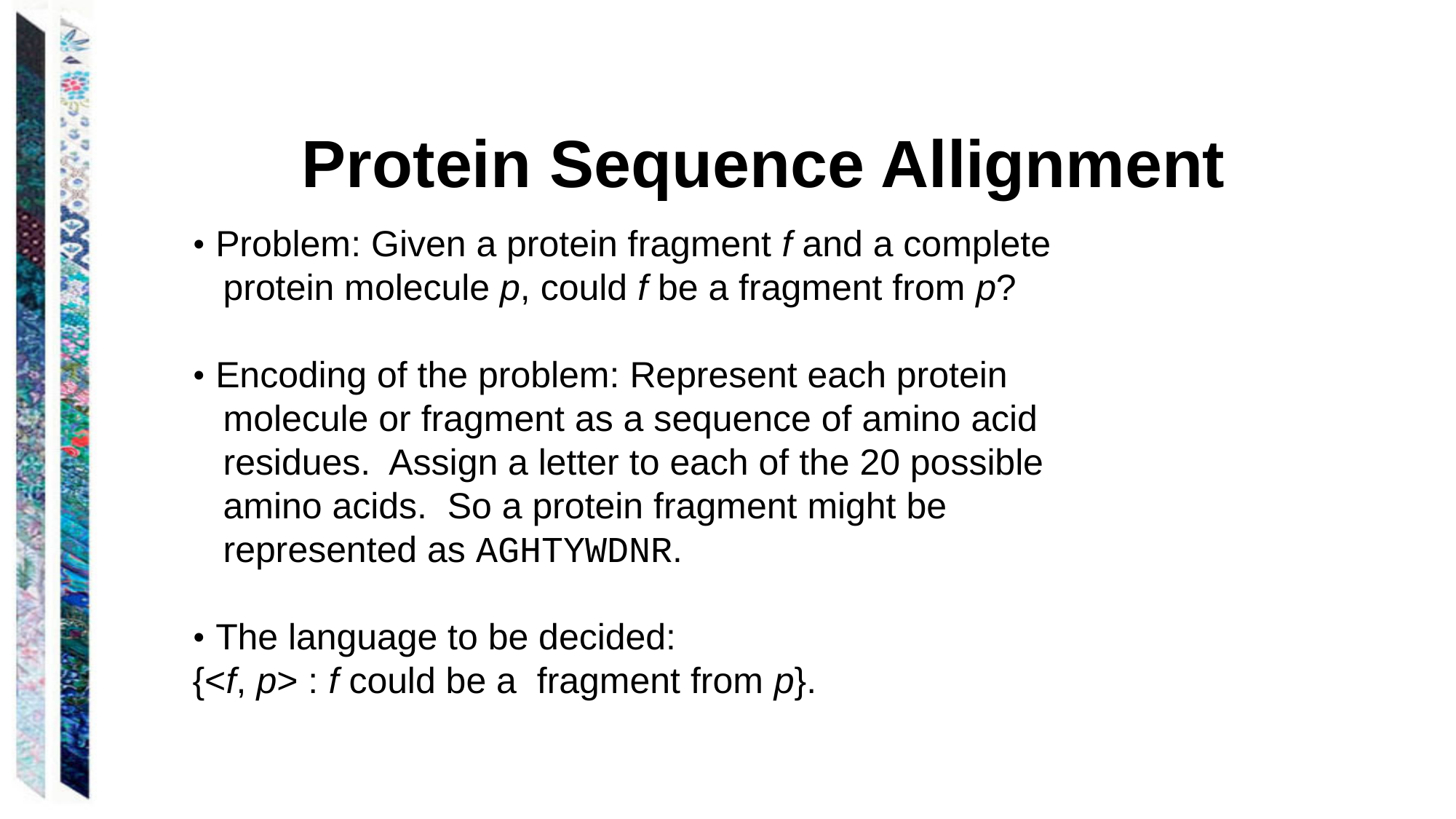

Protein Sequence Allignment
• Problem: Given a protein fragment f and a complete
   protein molecule p, could f be a fragment from p?

• Encoding of the problem: Represent each protein
   molecule or fragment as a sequence of amino acid
   residues.  Assign a letter to each of the 20 possible
   amino acids.  So a protein fragment might be
   represented as AGHTYWDNR.

• The language to be decided:
{<f, p> : f could be a  fragment from p}.